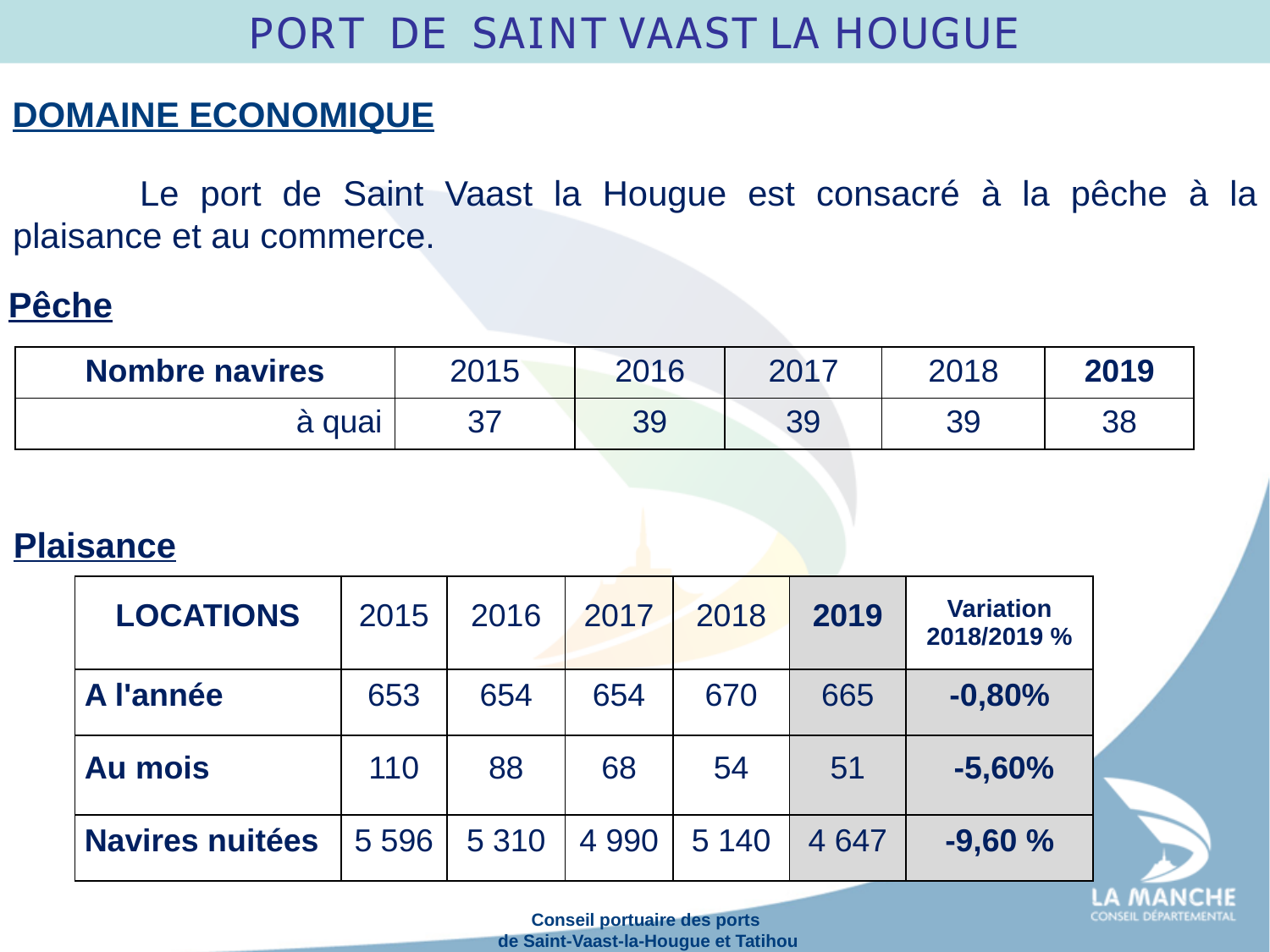

PORT  DE  SAINT VAAST LA HOUGUE
DOMAINE ECONOMIQUE
	Le port de Saint Vaast la Hougue est consacré à la pêche à la plaisance et au commerce.
Pêche

| Nombre navires | 2015 | 2016 | 2017 | 2018 | 2019 |
| --- | --- | --- | --- | --- | --- |
| à quai | 37 | 39 | 39 | 39 | 38 |
Plaisance

| LOCATIONS | 2015 | 2016 | 2017 | 2018 | 2019 | Variation 2018/2019 % |
| --- | --- | --- | --- | --- | --- | --- |
| A l'année | 653 | 654 | 654 | 670 | 665 | -0,80% |
| Au mois | 110 | 88 | 68 | 54 | 51 | -5,60% |
| Navires nuitées | 5 596 | 5 310 | 4 990 | 5 140 | 4 647 | -9,60 % |
Conseil portuaire des ports
de Saint-Vaast-la-Hougue et Tatihou